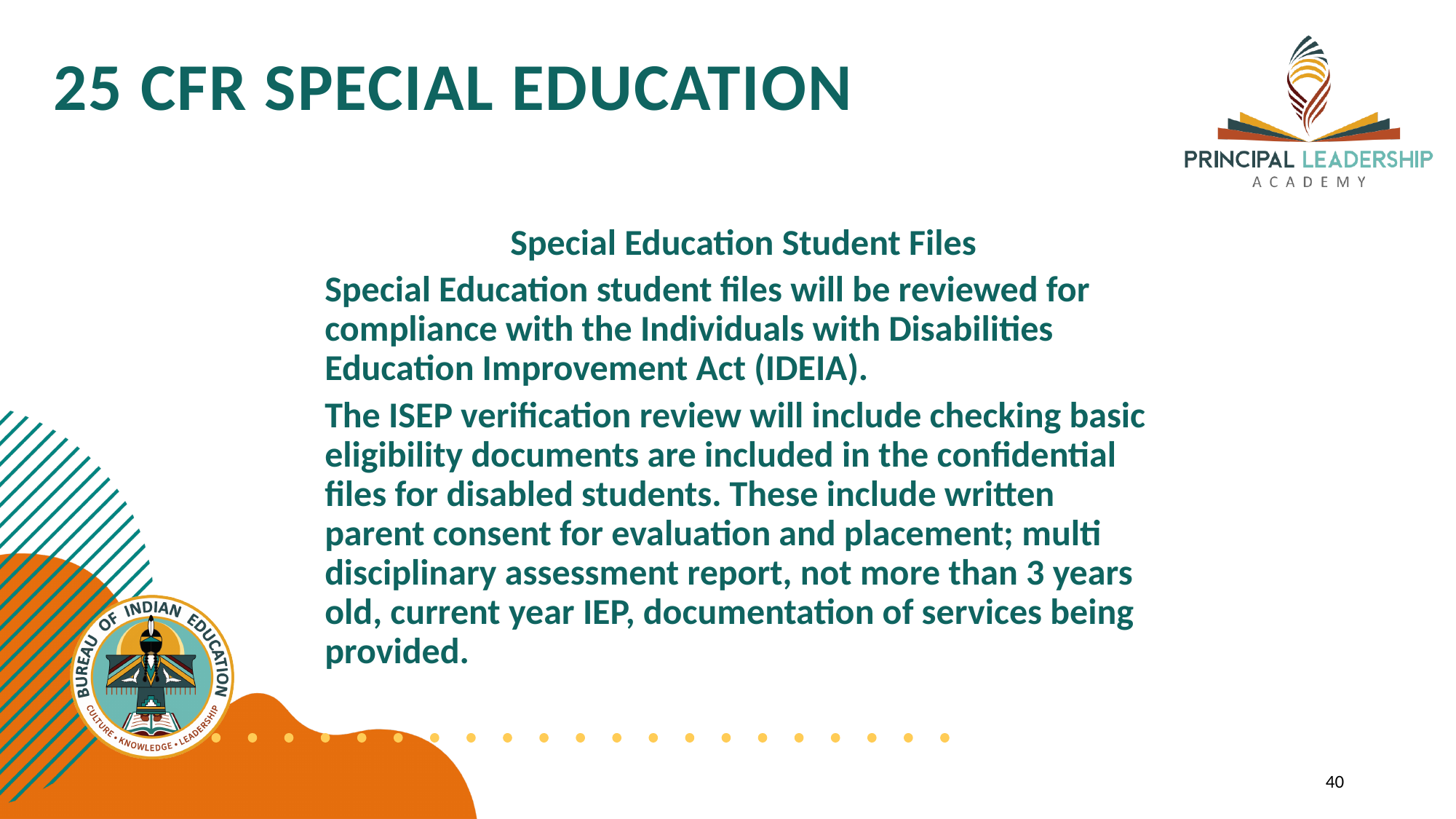

# 25 CFR SPECIAL EDUCATION
Special Education Student Files
Special Education student files will be reviewed for compliance with the Individuals with Disabilities Education Improvement Act (IDEIA).
The ISEP verification review will include checking basic eligibility documents are included in the confidential files for disabled students. These include written parent consent for evaluation and placement; multi­ disciplinary assessment report, not more than 3 years old, current year IEP, documentation of services being provided.
40